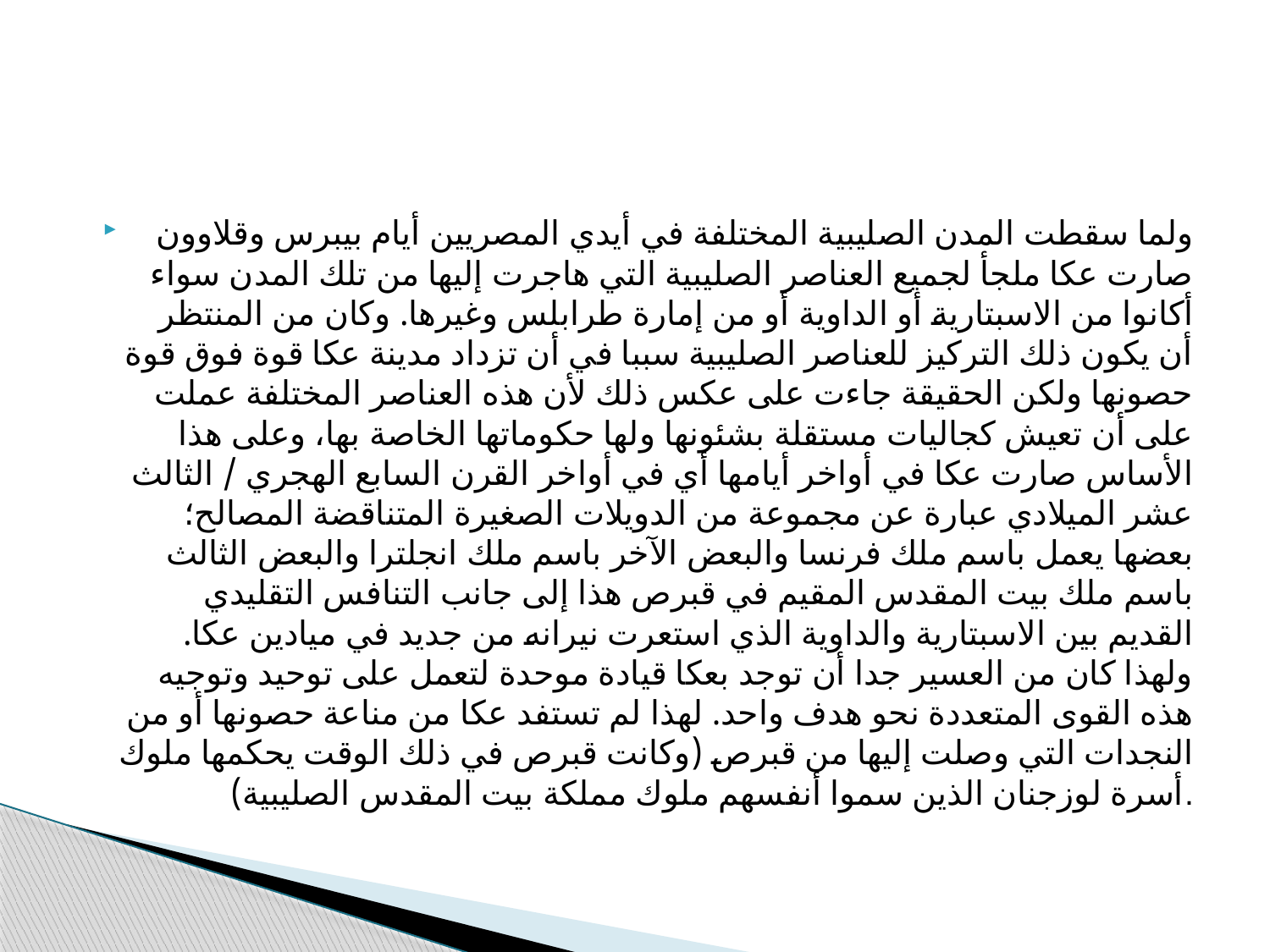

#
ولما سقطت المدن الصليبية المختلفة في أيدي المصريين أيام بيبرس وقلاوون صارت عكا ملجأ لجميع العناصر الصليبية التي هاجرت إليها من تلك المدن سواء أكانوا من الاسبتارية أو الداوية أو من إمارة طرابلس وغيرها. وكان من المنتظر أن يكون ذلك التركيز للعناصر الصليبية سببا في أن تزداد مدينة عكا قوة فوق قوة حصونها ولكن الحقيقة جاءت على عكس ذلك لأن هذه العناصر المختلفة عملت على أن تعيش كجاليات مستقلة بشئونها ولها حكوماتها الخاصة بها، وعلى هذا الأساس صارت عكا في أواخر أيامها أي في أواخر القرن السابع الهجري / الثالث عشر الميلادي عبارة عن مجموعة من الدويلات الصغيرة المتناقضة المصالح؛ بعضها يعمل باسم ملك فرنسا والبعض الآخر باسم ملك انجلترا والبعض الثالث باسم ملك بيت المقدس المقيم في قبرص هذا إلى جانب التنافس التقليدي القديم بين الاسبتارية والداوية الذي استعرت نيرانه من جديد في ميادين عكا. ولهذا كان من العسير جدا أن توجد بعكا قيادة موحدة لتعمل على توحيد وتوجيه هذه القوى المتعددة نحو هدف واحد. لهذا لم تستفد عكا من مناعة حصونها أو من النجدات التي وصلت إليها من قبرص (وكانت قبرص في ذلك الوقت يحكمها ملوك أسرة لوزجنان الذين سموا أنفسهم ملوك مملكة بيت المقدس الصليبية).